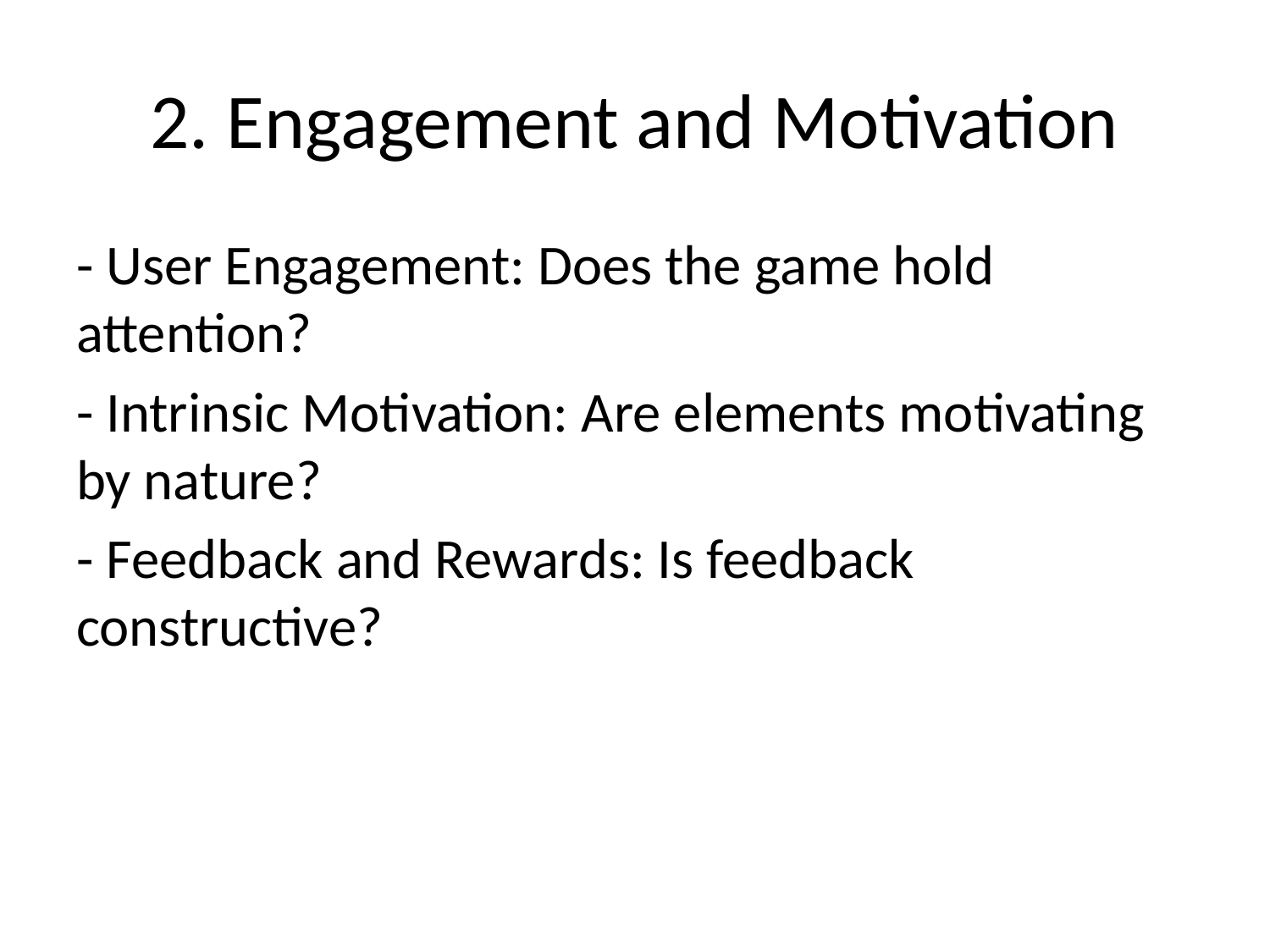

# 2. Engagement and Motivation
- User Engagement: Does the game hold attention?
- Intrinsic Motivation: Are elements motivating by nature?
- Feedback and Rewards: Is feedback constructive?